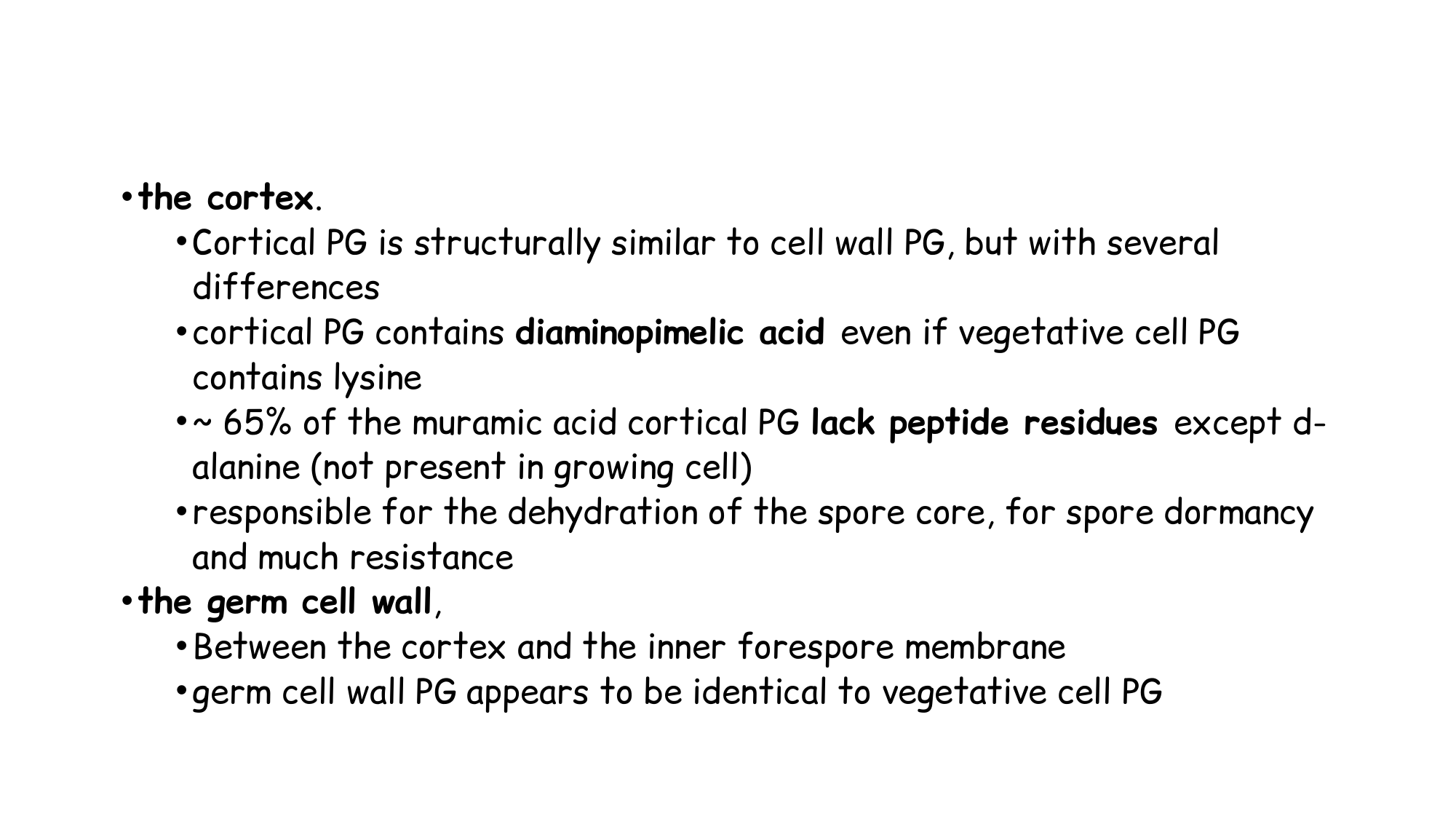

#
the cortex.
Cortical PG is structurally similar to cell wall PG, but with several differences
cortical PG contains diaminopimelic acid even if vegetative cell PG contains lysine
~ 65% of the muramic acid cortical PG lack peptide residues except d-alanine (not present in growing cell)
responsible for the dehydration of the spore core, for spore dormancy and much resistance
the germ cell wall,
Between the cortex and the inner forespore membrane
germ cell wall PG appears to be identical to vegetative cell PG